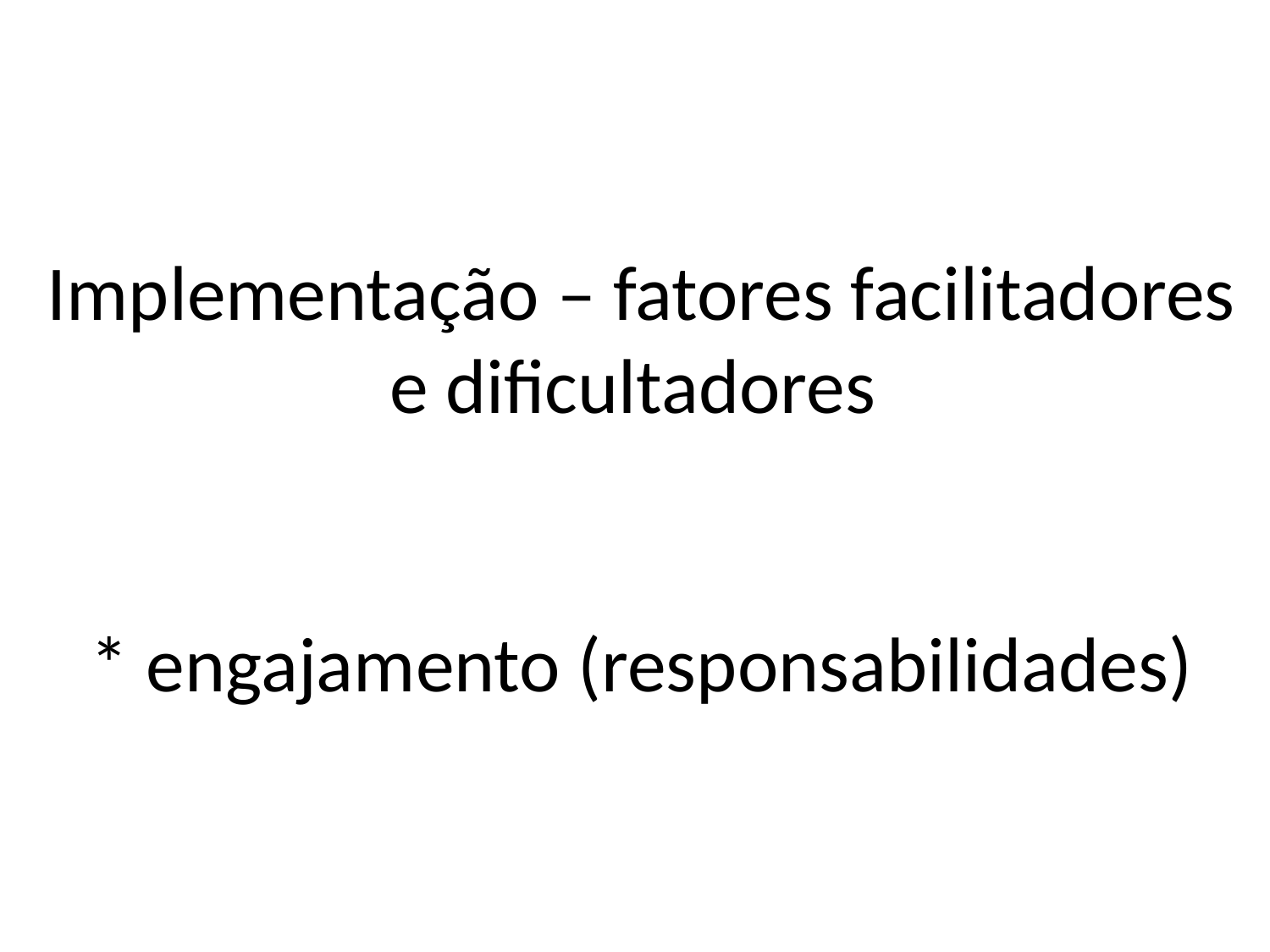

# Implementação – fatores facilitadores e dificultadores * engajamento (responsabilidades)